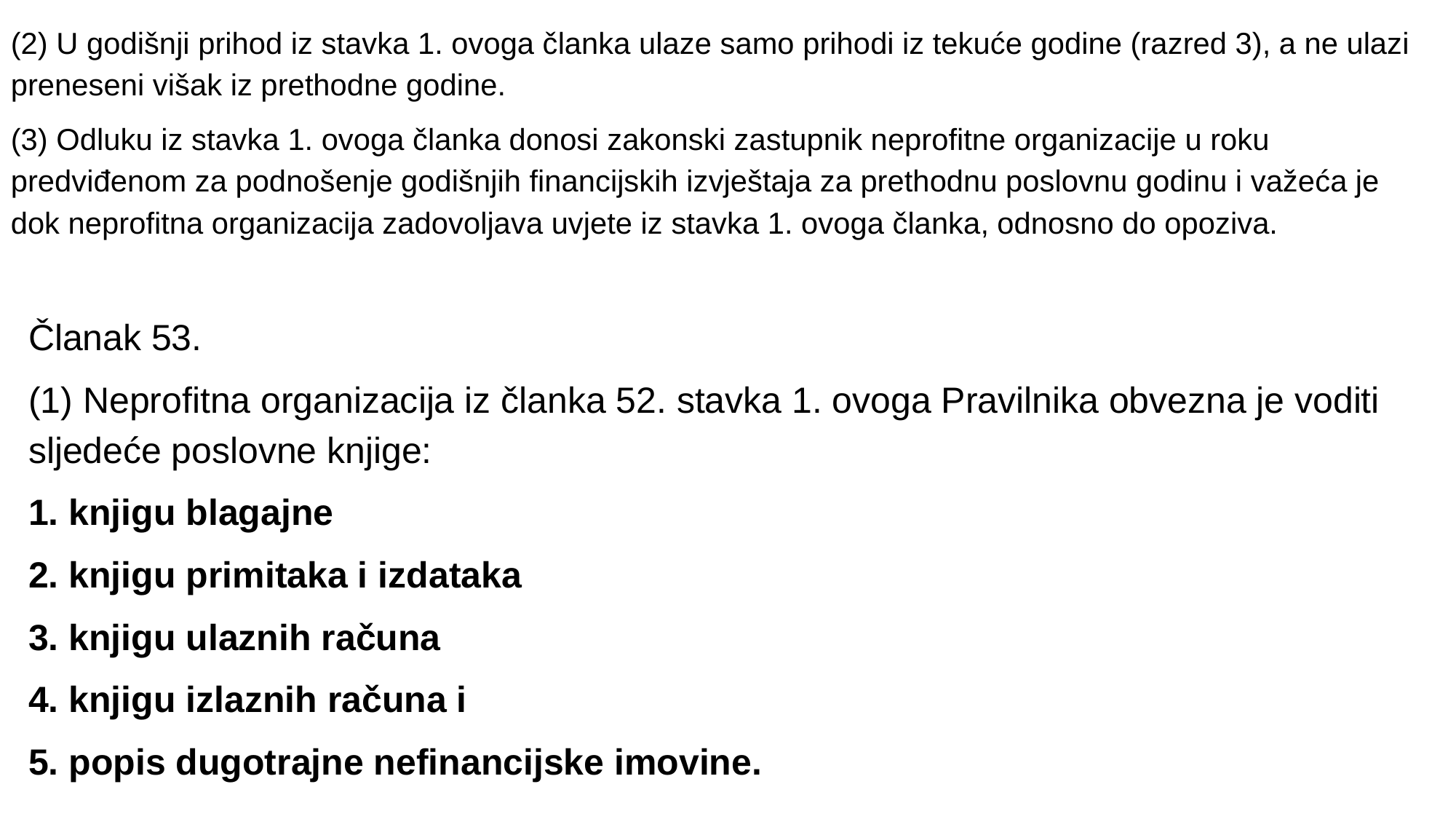

(2) U godišnji prihod iz stavka 1. ovoga članka ulaze samo prihodi iz tekuće godine (razred 3), a ne ulazi preneseni višak iz prethodne godine.
(3) Odluku iz stavka 1. ovoga članka donosi zakonski zastupnik neprofitne organizacije u roku predviđenom za podnošenje godišnjih financijskih izvještaja za prethodnu poslovnu godinu i važeća je dok neprofitna organizacija zadovoljava uvjete iz stavka 1. ovoga članka, odnosno do opoziva.
Članak 53.
(1) Neprofitna organizacija iz članka 52. stavka 1. ovoga Pravilnika obvezna je voditi sljedeće poslovne knjige:
1. knjigu blagajne
2. knjigu primitaka i izdataka
3. knjigu ulaznih računa
4. knjigu izlaznih računa i
5. popis dugotrajne nefinancijske imovine.